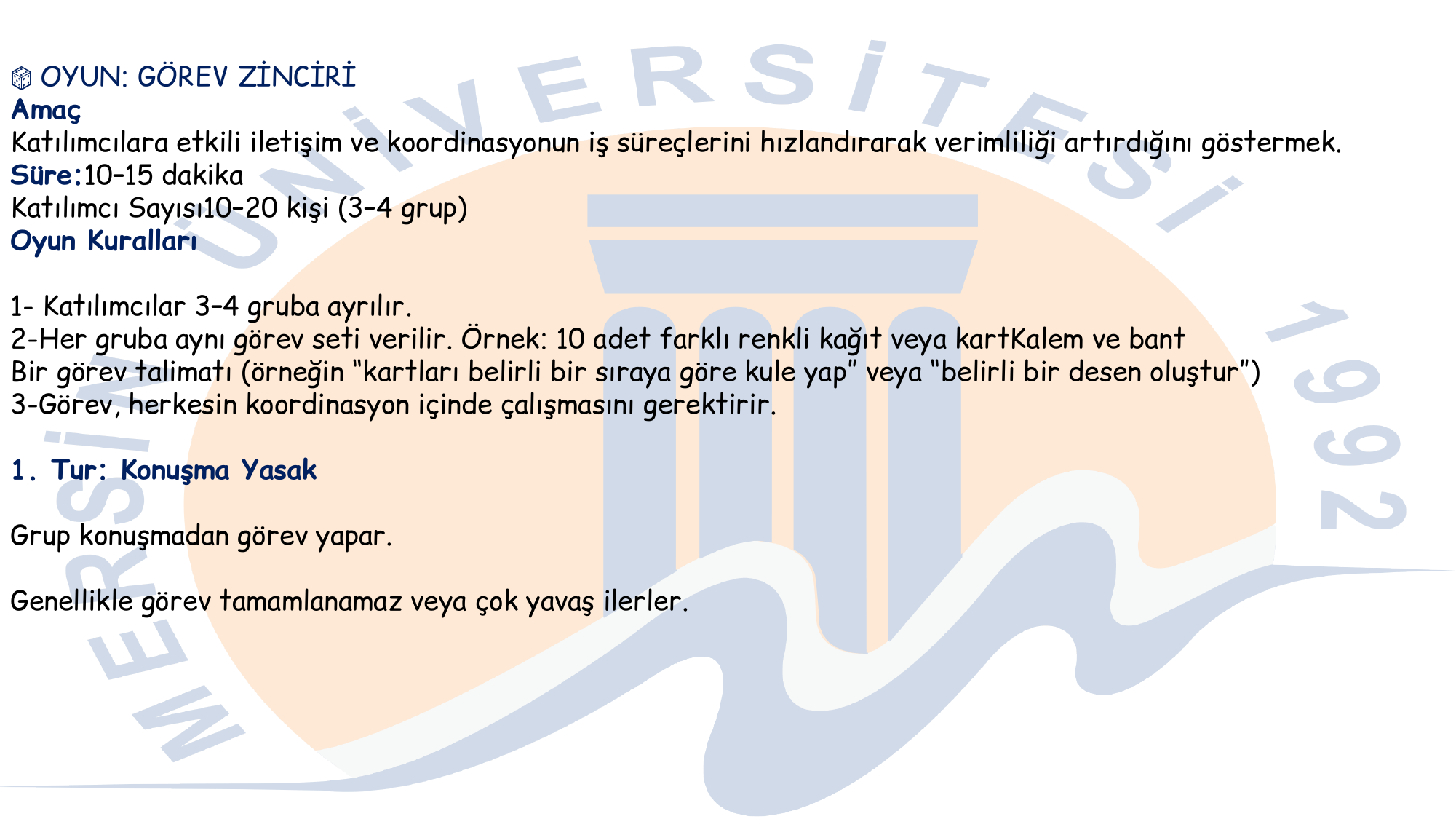

🎲 OYUN: GÖREV ZİNCİRİ
Amaç
Katılımcılara etkili iletişim ve koordinasyonun iş süreçlerini hızlandırarak verimliliği artırdığını göstermek.
Süre:10–15 dakika
Katılımcı Sayısı10–20 kişi (3–4 grup)
Oyun Kuralları

1- Katılımcılar 3–4 gruba ayrılır️.
2-Her gruba aynı görev seti verilir. Örnek: 10 adet farklı renkli kağıt veya kartKalem ve bant
Bir görev talimatı (örneğin “kartları belirli bir sıraya göre kule yap” veya “belirli bir desen oluştur”)
3-Görev, herkesin koordinasyon içinde çalışmasını gerektirir.

1. Tur: Konuşma Yasak

Grup konuşmadan görev yapar.

Genellikle görev tamamlanamaz veya çok yavaş ilerler.